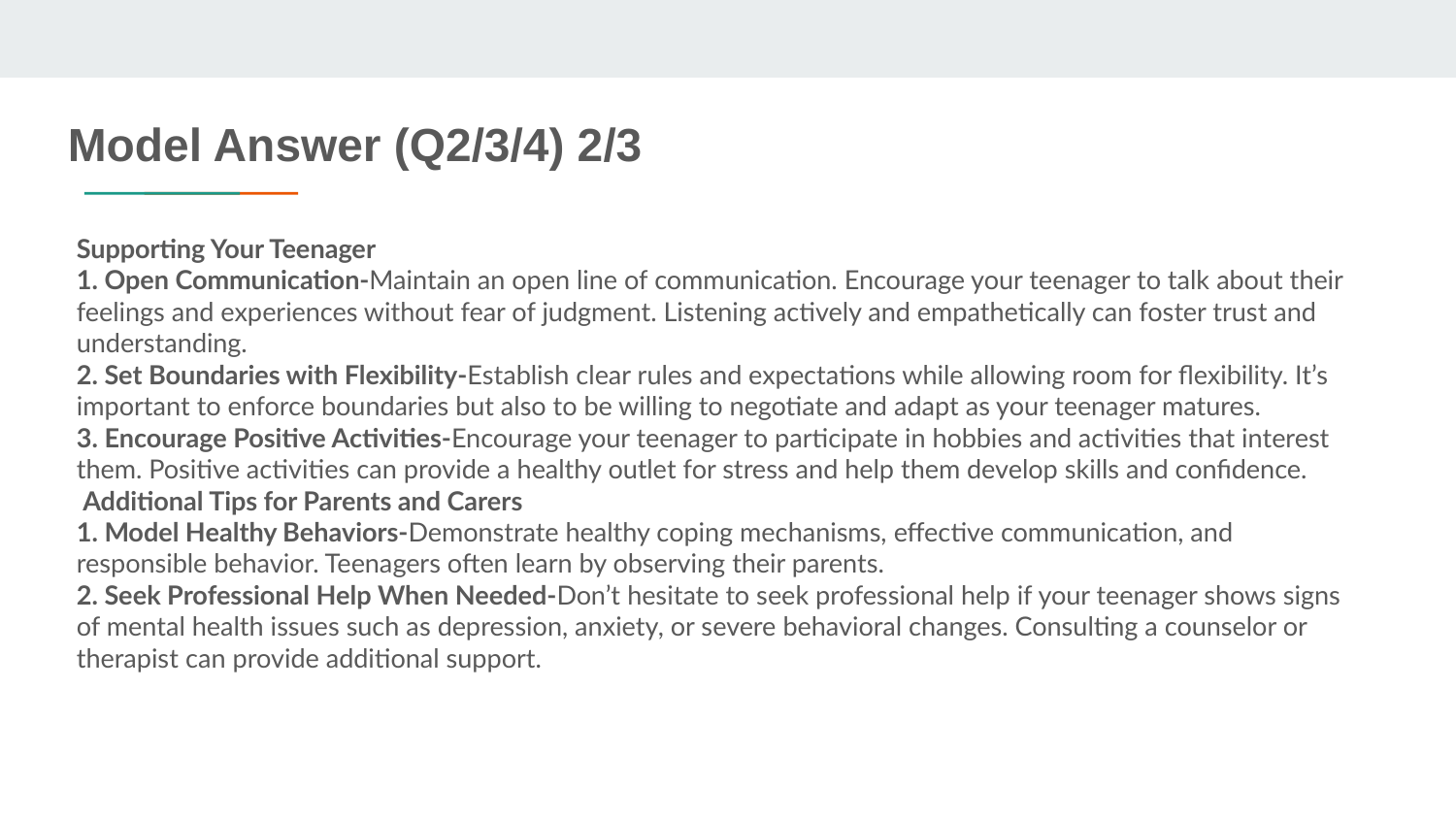

# Model Answer (Q2/3/4) 2/3

Supporting Your Teenager
1. Open Communication-Maintain an open line of communication. Encourage your teenager to talk about their feelings and experiences without fear of judgment. Listening actively and empathetically can foster trust and understanding.
2. Set Boundaries with Flexibility-Establish clear rules and expectations while allowing room for flexibility. It’s important to enforce boundaries but also to be willing to negotiate and adapt as your teenager matures.
3. Encourage Positive Activities-Encourage your teenager to participate in hobbies and activities that interest them. Positive activities can provide a healthy outlet for stress and help them develop skills and confidence.
 Additional Tips for Parents and Carers
1. Model Healthy Behaviors-Demonstrate healthy coping mechanisms, effective communication, and responsible behavior. Teenagers often learn by observing their parents.
2. Seek Professional Help When Needed-Don’t hesitate to seek professional help if your teenager shows signs of mental health issues such as depression, anxiety, or severe behavioral changes. Consulting a counselor or therapist can provide additional support.